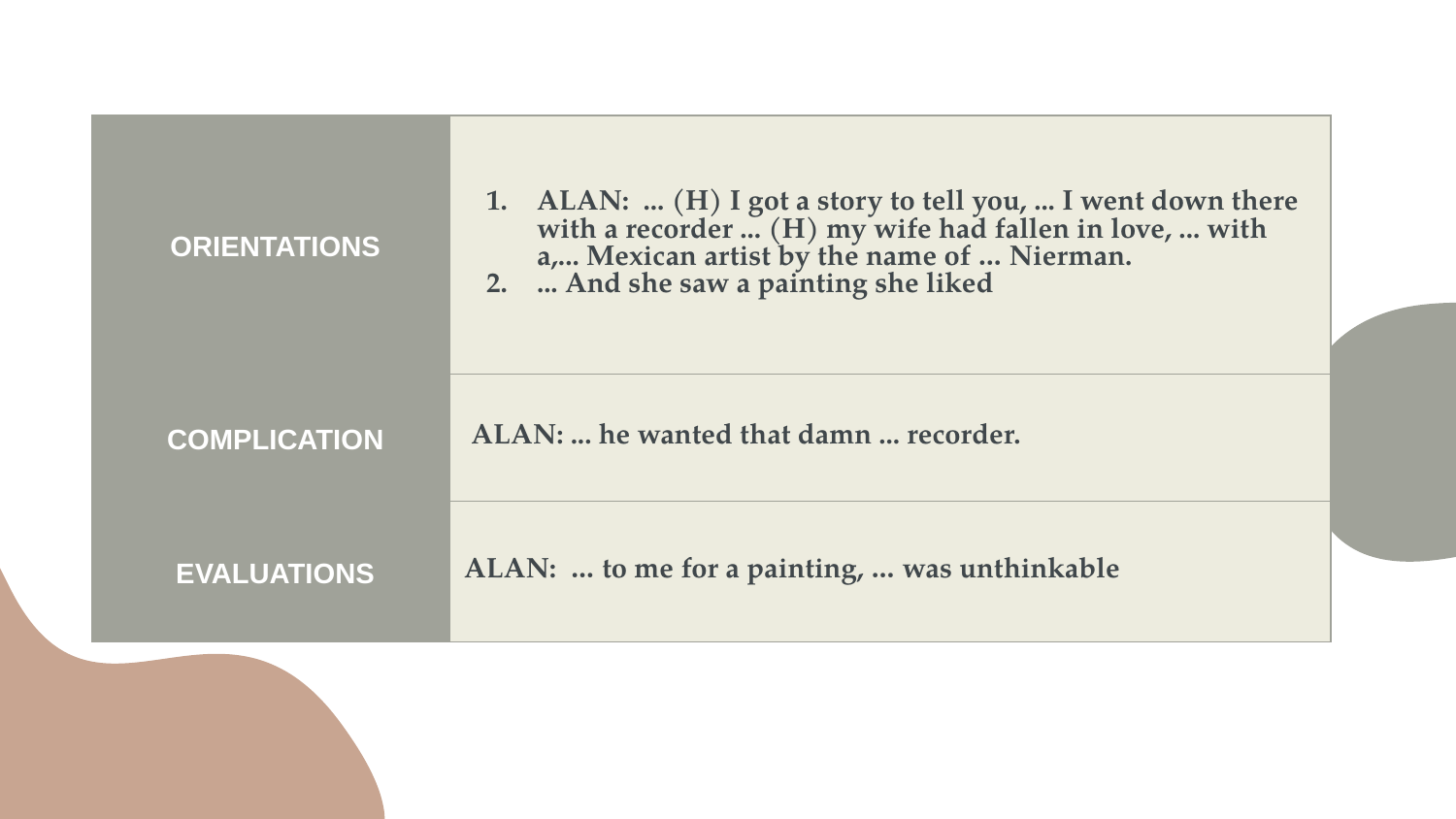

| ORIENTATIONS | ALAN: ... (H) I got a story to tell you, ... I went down there with a recorder ... (H) my wife had fallen in love, ... with a,... Mexican artist by the name of … Nierman. ... And she saw a painting she liked |
| --- | --- |
| COMPLICATION | ALAN: ... he wanted that damn ... recorder. |
| EVALUATIONS | ALAN: … to me for a painting, … was unthinkable |